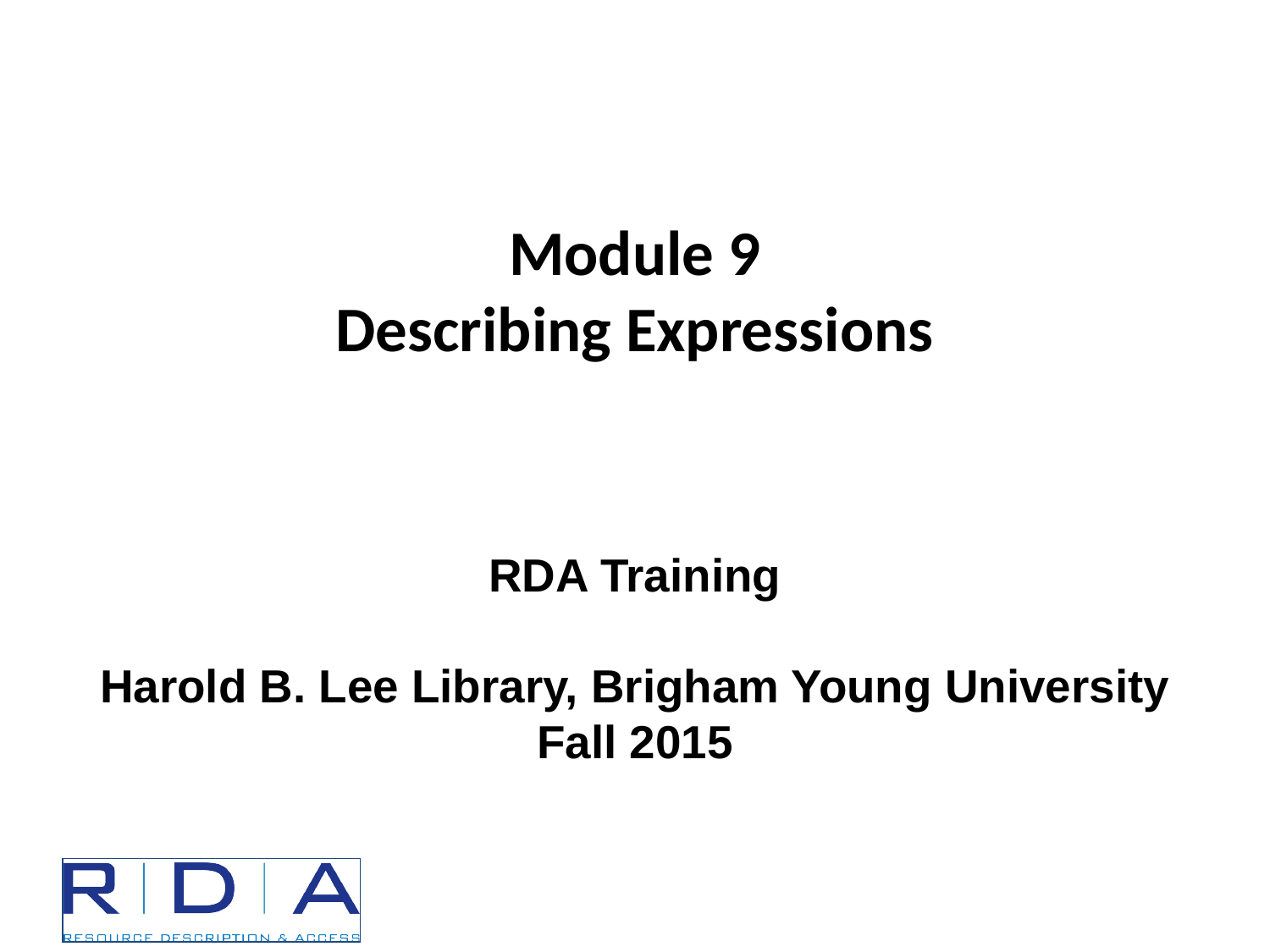

# Module 9 Describing Expressions
RDA Training
Harold B. Lee Library, Brigham Young University
Fall 2015